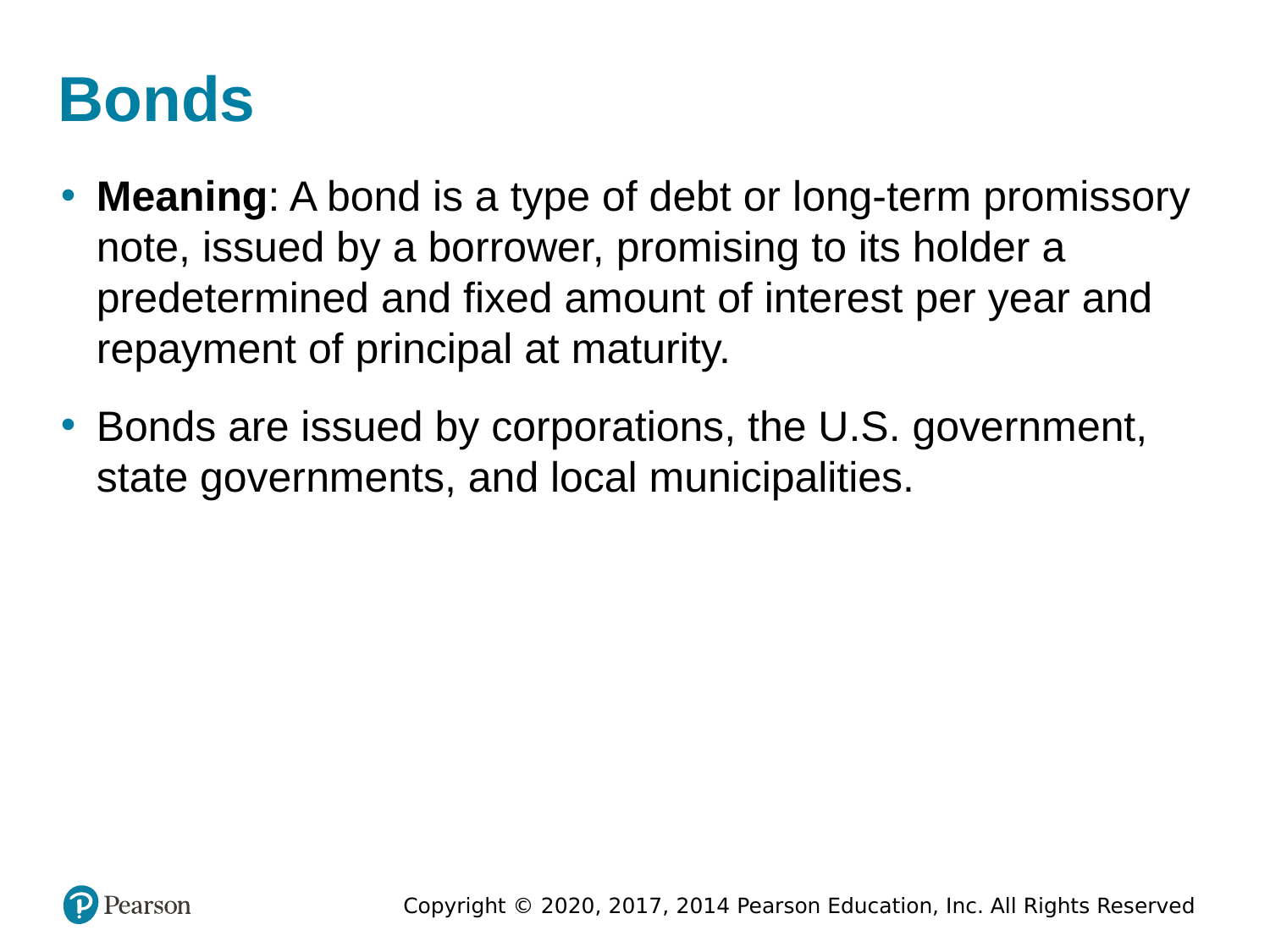

# Bonds
Meaning: A bond is a type of debt or long-term promissory note, issued by a borrower, promising to its holder a predetermined and fixed amount of interest per year and repayment of principal at maturity.
Bonds are issued by corporations, the U.S. government, state governments, and local municipalities.